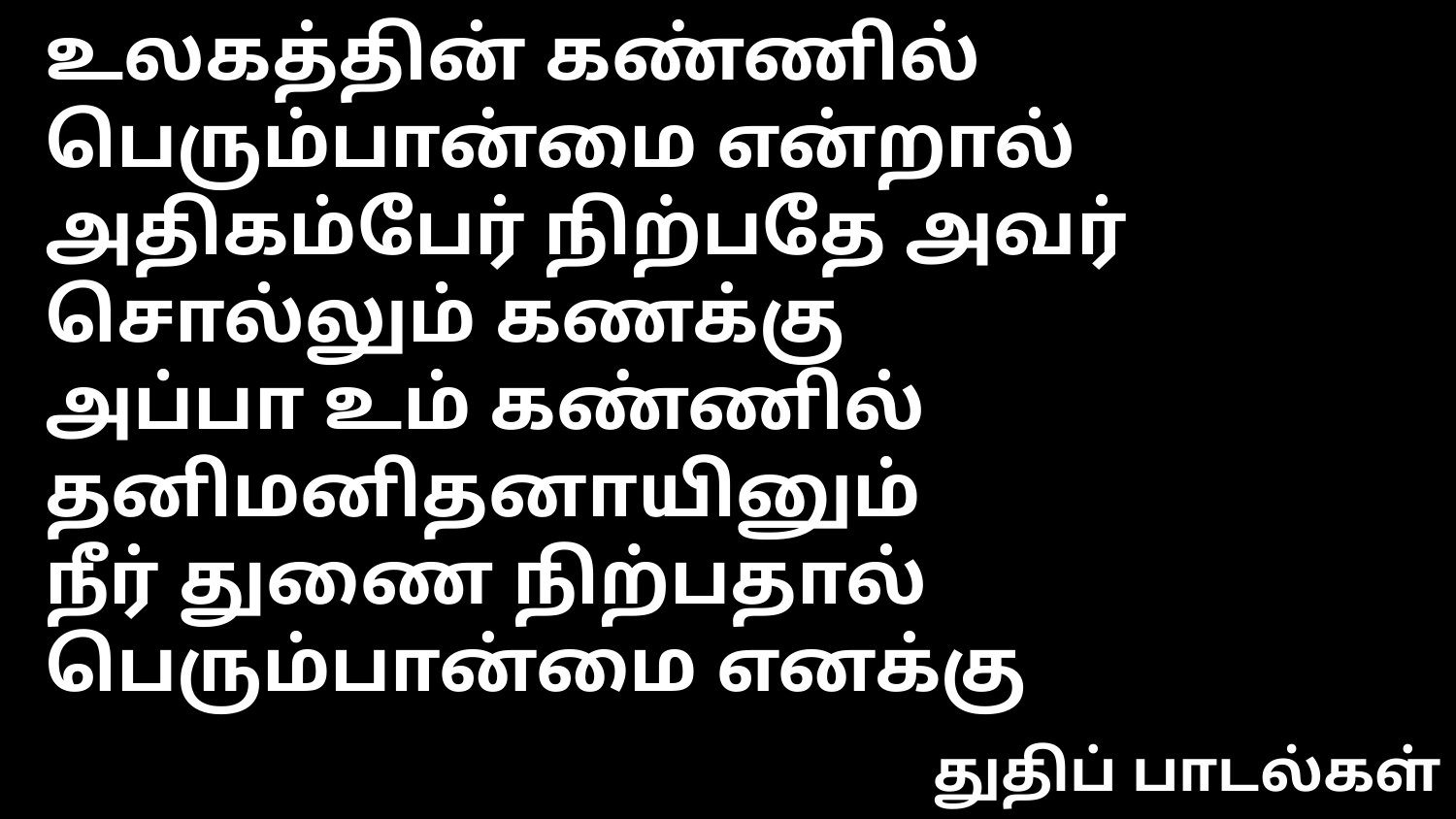

உலகத்தின் கண்ணில் பெரும்பான்மை என்றால்
அதிகம்பேர் நிற்பதே அவர் சொல்லும் கணக்கு
அப்பா உம் கண்ணில் தனிமனிதனாயினும்
நீர் துணை நிற்பதால் பெரும்பான்மை எனக்கு

துதிப் பாடல்கள்